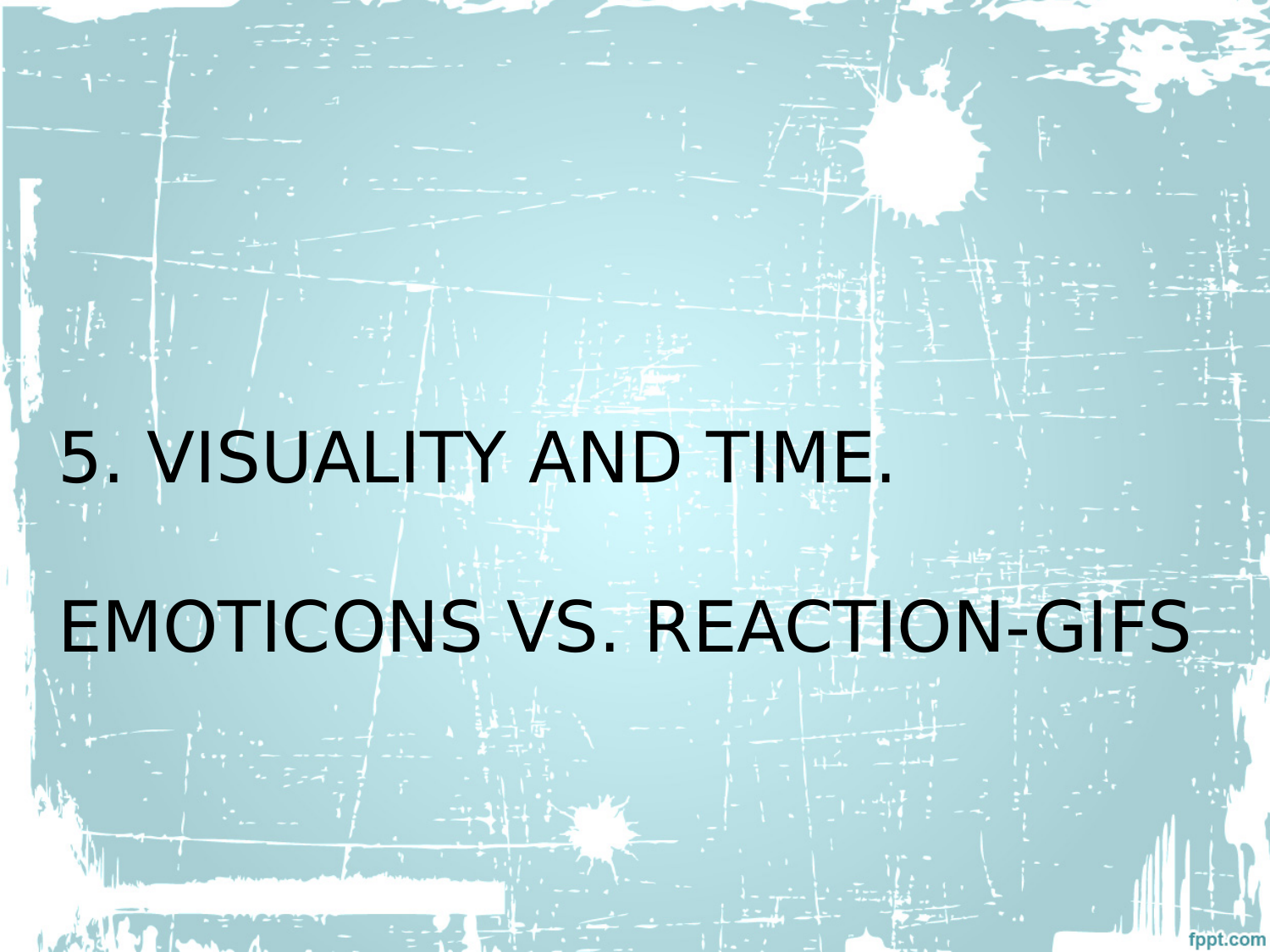

# 5. Visuality and time. Emoticons vs. reaction-gifs